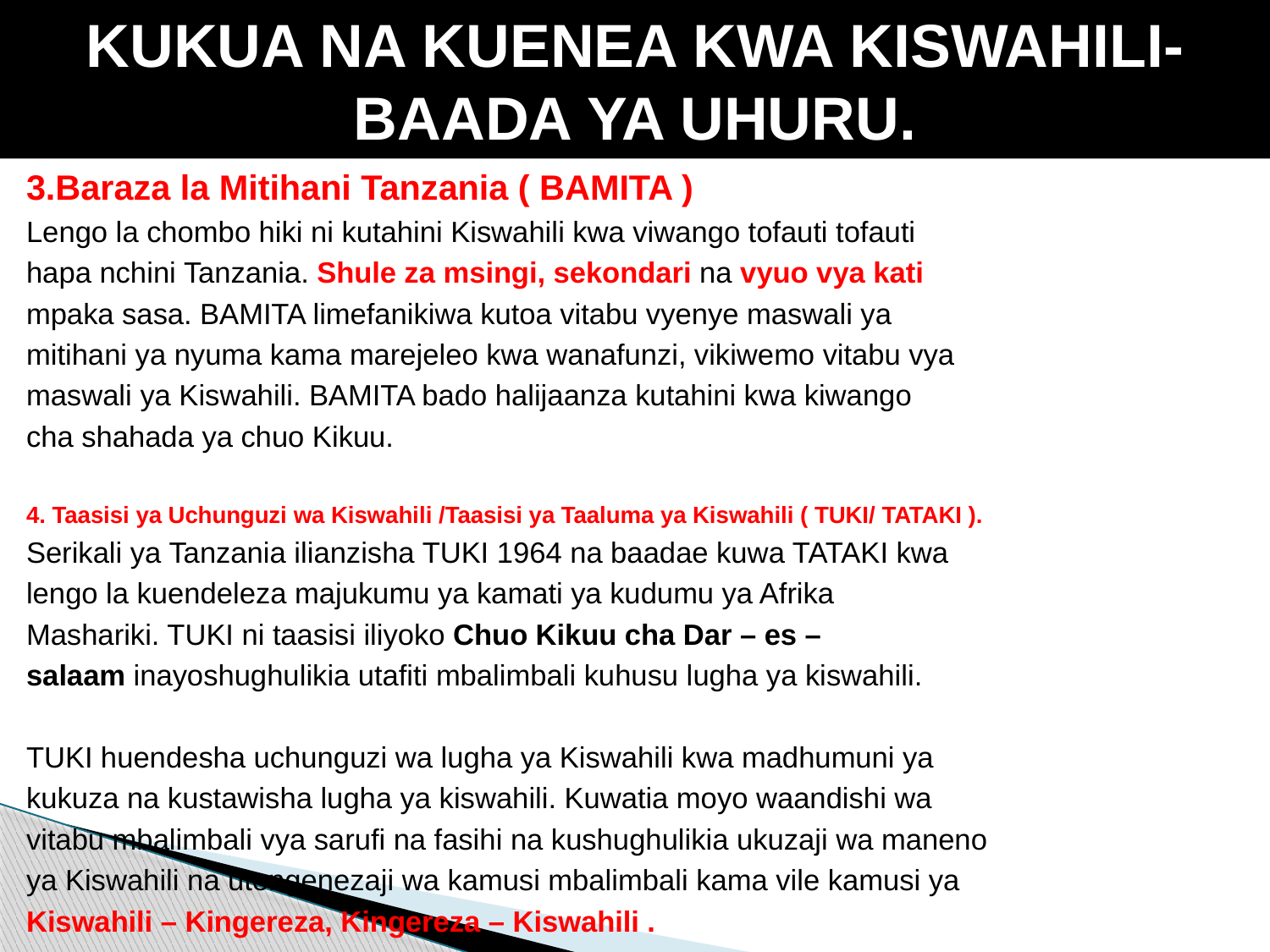

# KUKUA NA KUENEA KWA KISWAHILI-BAADA YA UHURU.
3.Baraza la Mitihani Tanzania ( BAMITA )
Lengo la chombo hiki ni kutahini Kiswahili kwa viwango tofauti tofauti
hapa nchini Tanzania. Shule za msingi, sekondari na vyuo vya kati
mpaka sasa. BAMITA limefanikiwa kutoa vitabu vyenye maswali ya
mitihani ya nyuma kama marejeleo kwa wanafunzi, vikiwemo vitabu vya
maswali ya Kiswahili. BAMITA bado halijaanza kutahini kwa kiwango
cha shahada ya chuo Kikuu.

4. Taasisi ya Uchunguzi wa Kiswahili /Taasisi ya Taaluma ya Kiswahili ( TUKI/ TATAKI ).
Serikali ya Tanzania ilianzisha TUKI 1964 na baadae kuwa TATAKI kwa
lengo la kuendeleza majukumu ya kamati ya kudumu ya Afrika
Mashariki. TUKI ni taasisi iliyoko Chuo Kikuu cha Dar – es –
salaam inayoshughulikia utafiti mbalimbali kuhusu lugha ya kiswahili.

TUKI huendesha uchunguzi wa lugha ya Kiswahili kwa madhumuni ya
kukuza na kustawisha lugha ya kiswahili. Kuwatia moyo waandishi wa
vitabu mbalimbali vya sarufi na fasihi na kushughulikia ukuzaji wa maneno
ya Kiswahili na utengenezaji wa kamusi mbalimbali kama vile kamusi ya
Kiswahili – Kingereza, Kingereza – Kiswahili .